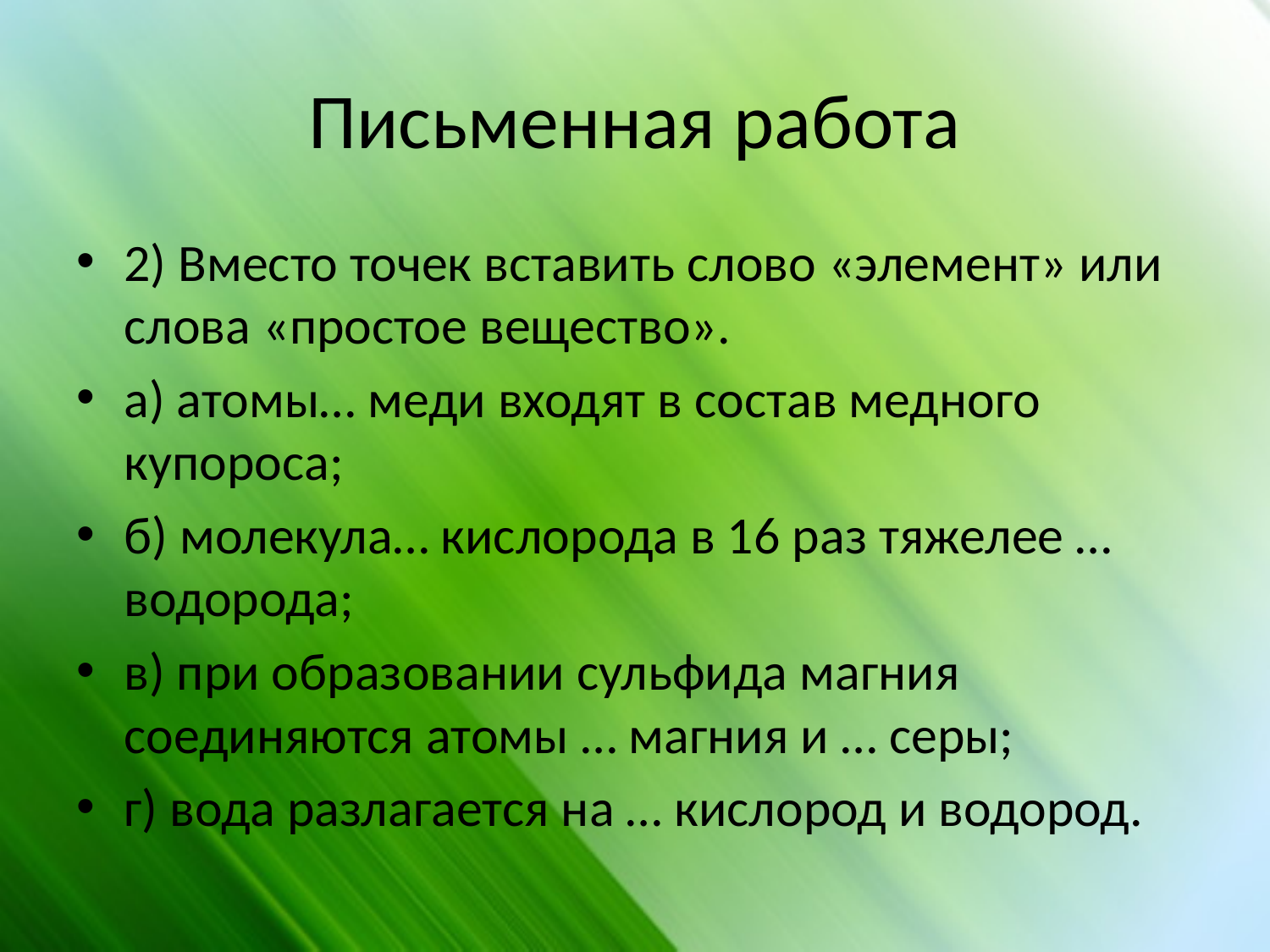

# Письменная работа
2) Вместо точек вставить слово «элемент» или слова «простое вещество».
а) атомы… меди входят в состав медного купороса;
б) молекула… кислорода в 16 раз тяжелее … водорода;
в) при образовании сульфида магния соединяются атомы … магния и … серы;
г) вода разлагается на … кислород и водород.